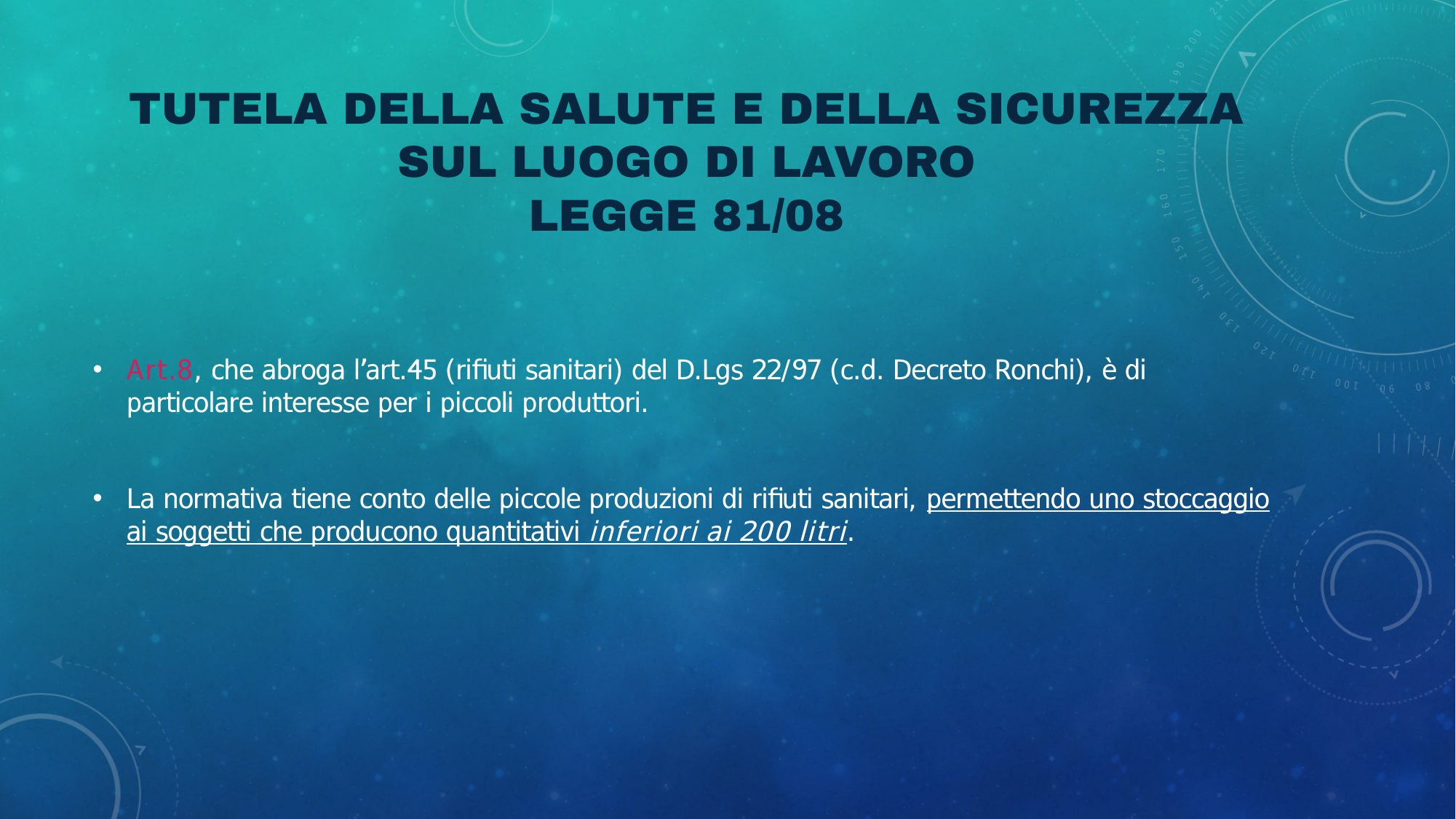

# Tutela della salute e della sicurezza sul luogo di lavoro legge 81/08
Art.8, che abroga l’art.45 (rifiuti sanitari) del D.Lgs 22/97 (c.d. Decreto Ronchi), è di particolare interesse per i piccoli produttori.

La normativa tiene conto delle piccole produzioni di rifiuti sanitari, permettendo uno stoccaggio ai soggetti che producono quantitativi inferiori ai 200 litri.